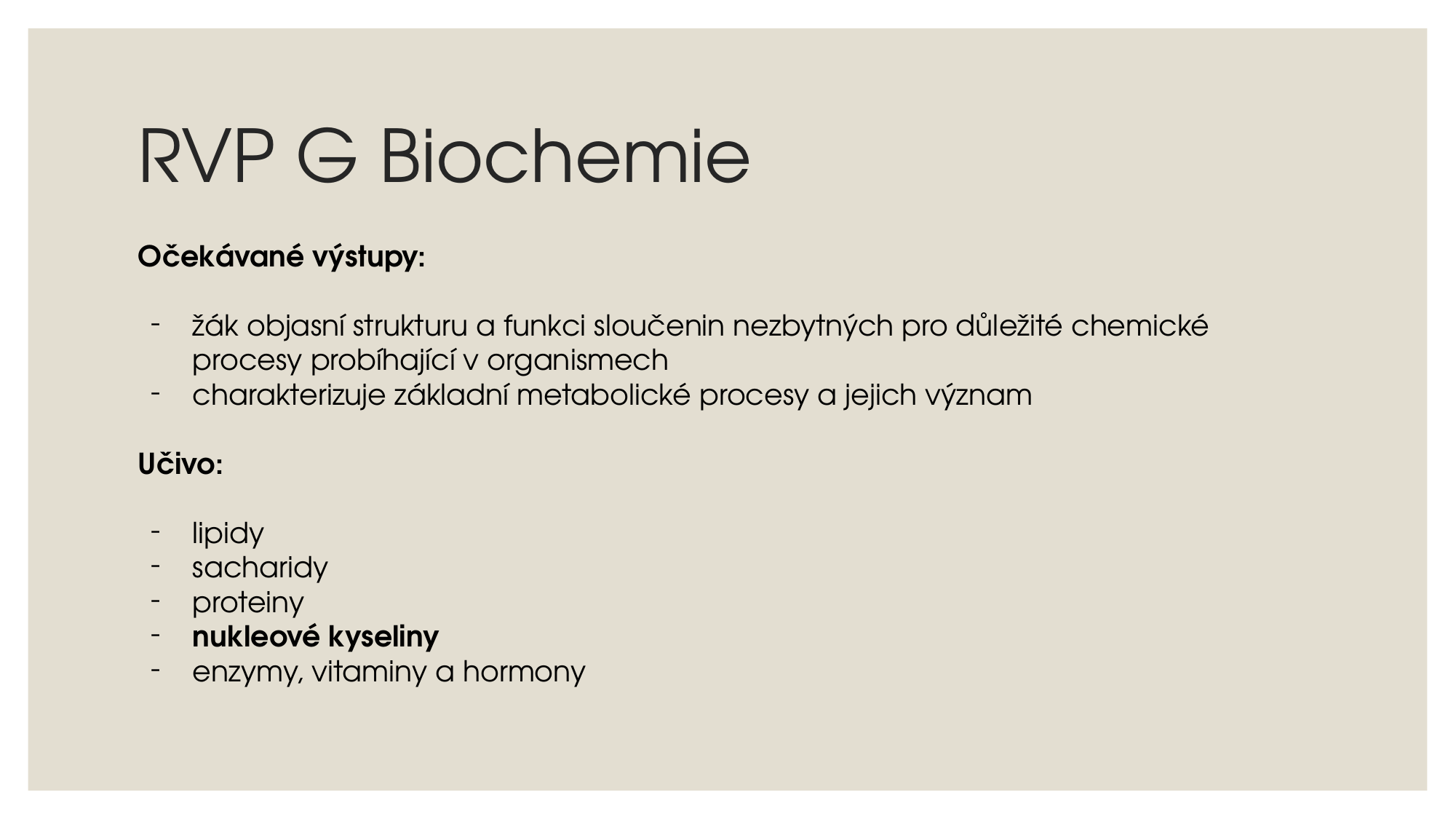

# RVP G Biochemie
Očekávané výstupy:

žák objasní strukturu a funkci sloučenin nezbytných pro důležité chemické procesy probíhající v organismech
charakterizuje základní metabolické procesy a jejich význam

Učivo:

lipidy
sacharidy
proteiny
nukleové kyseliny
enzymy, vitaminy a hormony